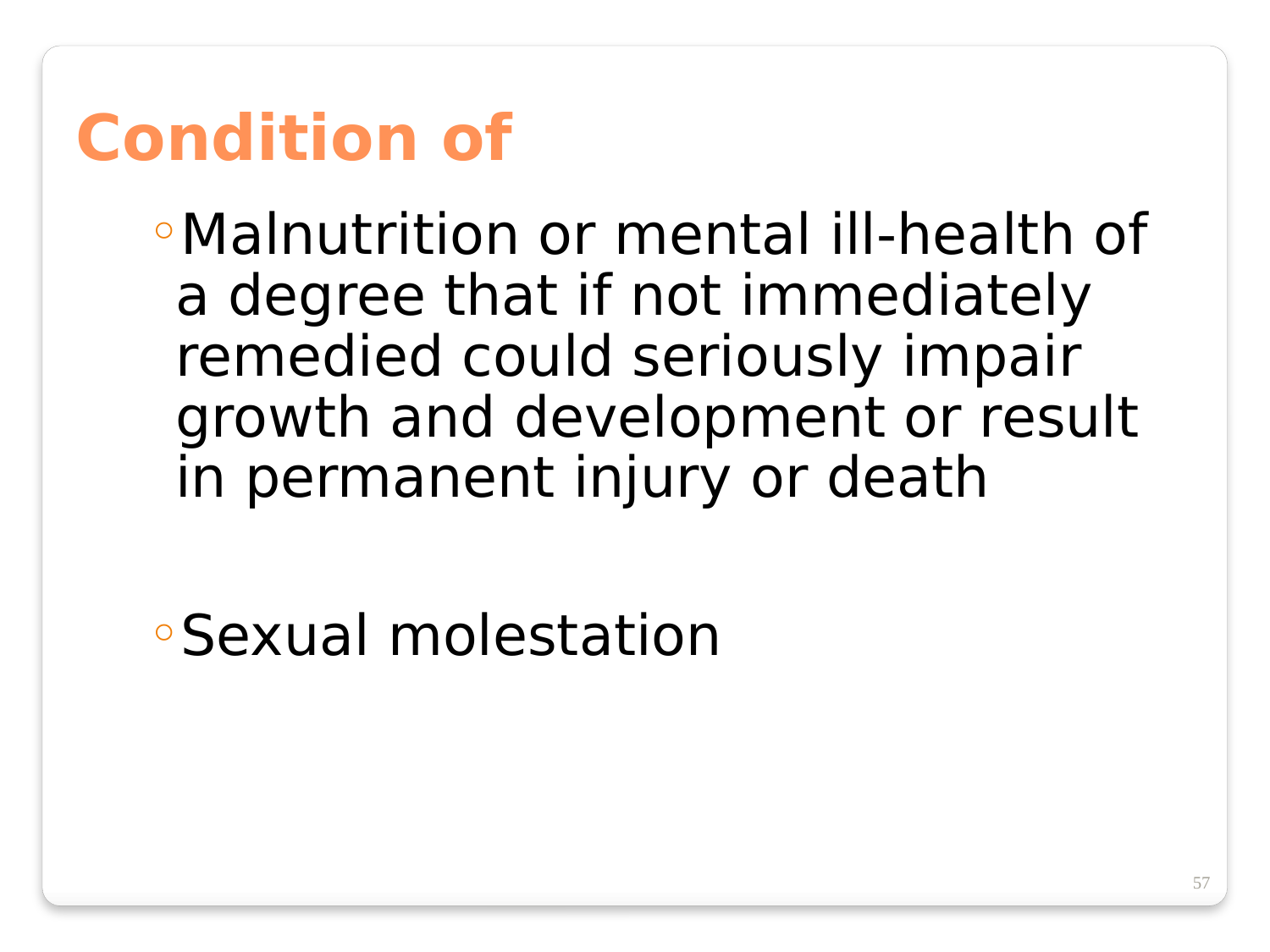

Condition of

Malnutrition or mental ill-health of a degree that if not immediately remedied could seriously impair growth and development or result in permanent injury or death

Sexual molestation
57